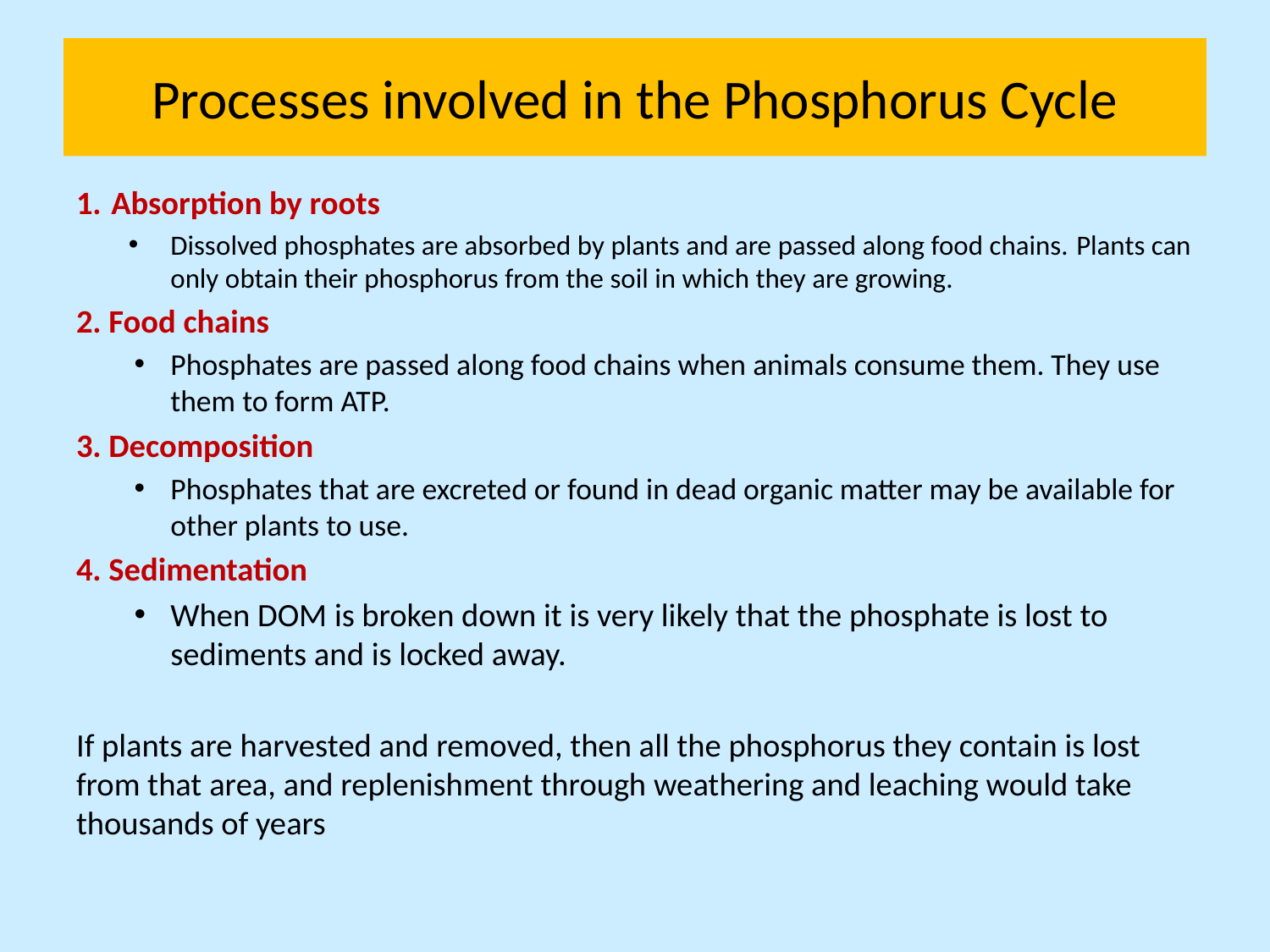

# Processes involved in the Phosphorus Cycle
Absorption by roots
Dissolved phosphates are absorbed by plants and are passed along food chains. Plants can only obtain their phosphorus from the soil in which they are growing.
2. Food chains
Phosphates are passed along food chains when animals consume them. They use them to form ATP.
3. Decomposition
Phosphates that are excreted or found in dead organic matter may be available for other plants to use.
4. Sedimentation
When DOM is broken down it is very likely that the phosphate is lost to sediments and is locked away.

If plants are harvested and removed, then all the phosphorus they contain is lost from that area, and replenishment through weathering and leaching would take thousands of years